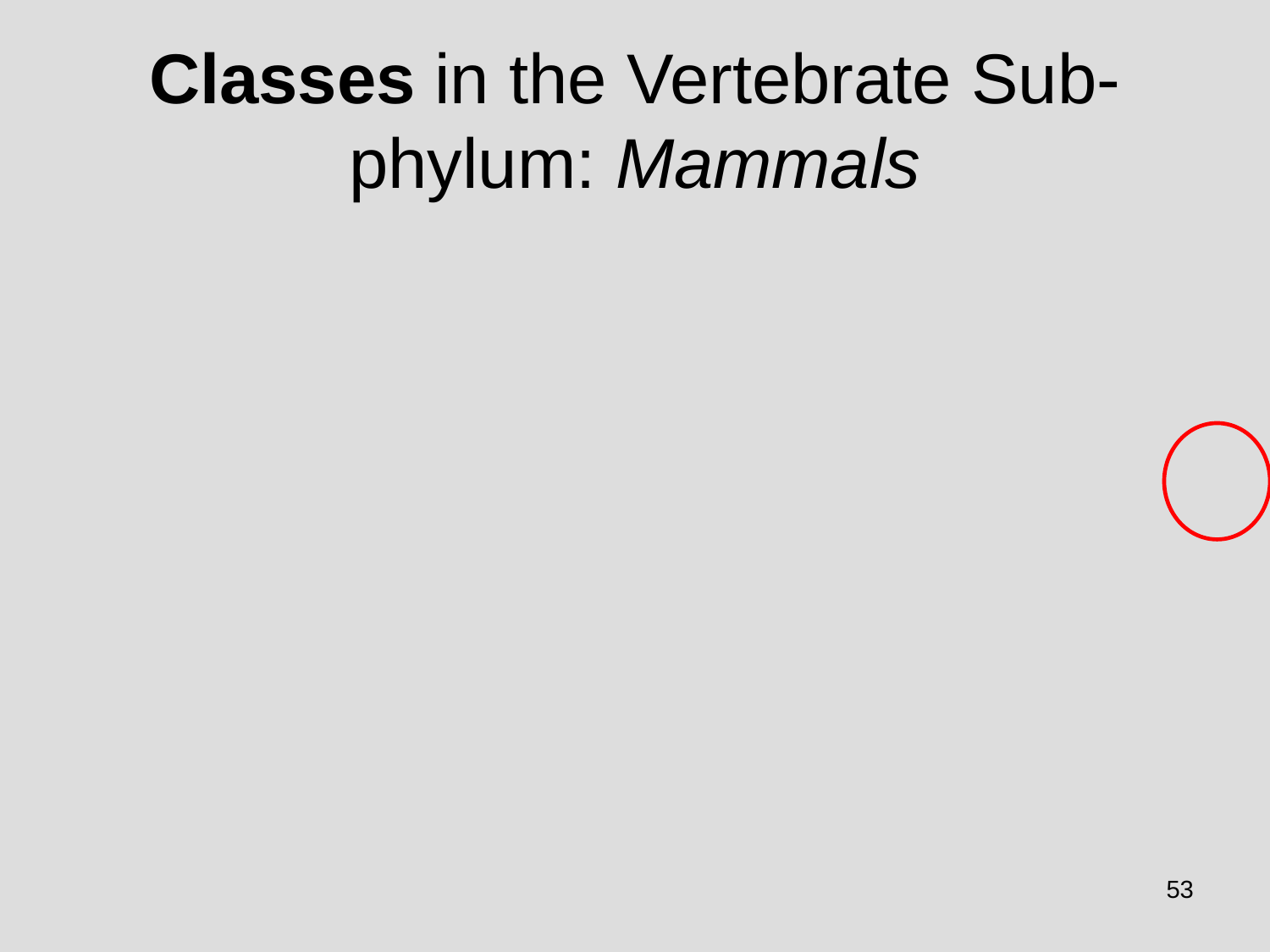

# Classes in the Vertebrate Sub-phylum: Mammals

53